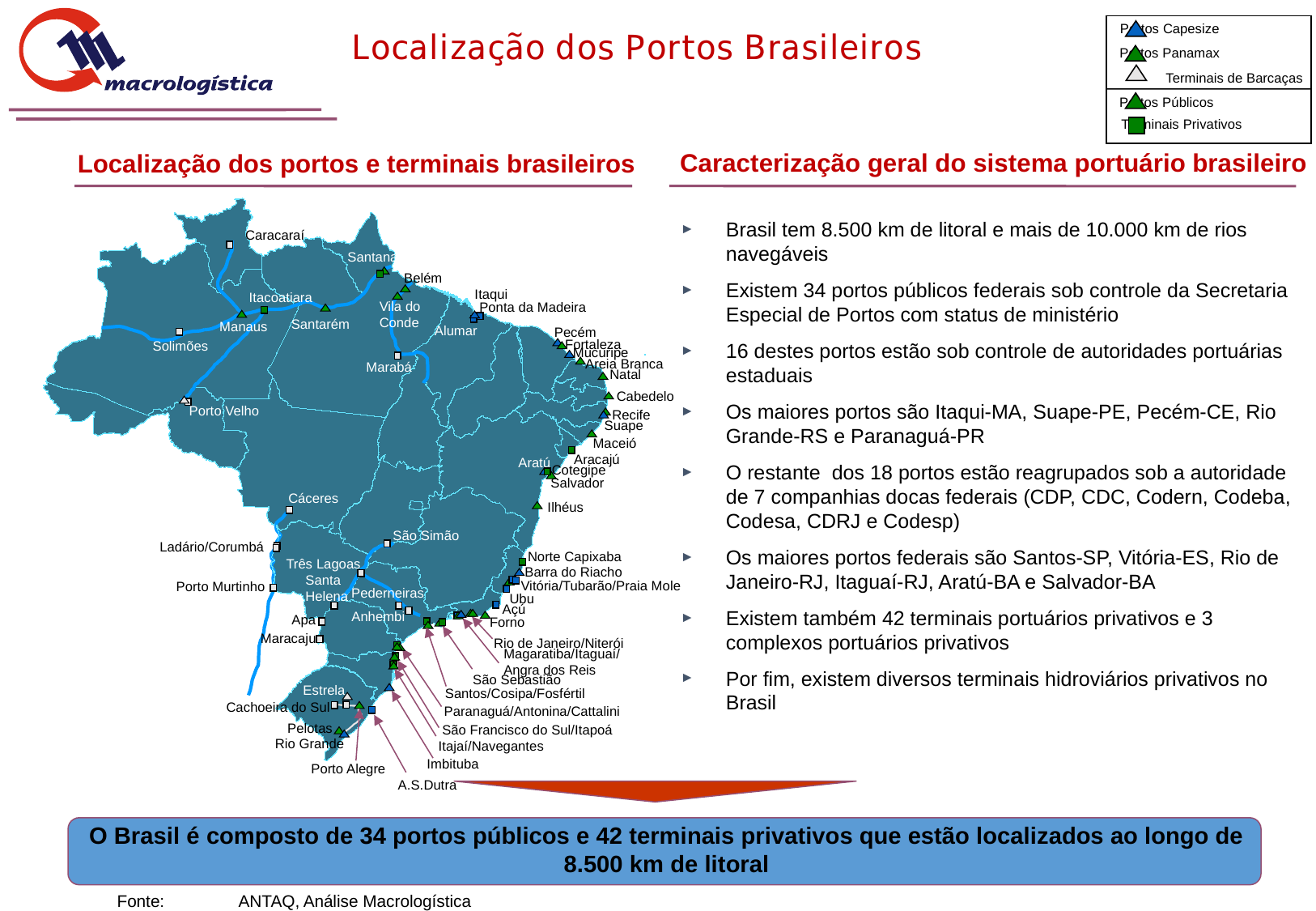

Portos Capesize

Localização dos Portos Brasileiros
Portos Panamax

Terminais de Barcaças

Portos Públicos
Terminais Privativos

Caracterização geral do sistema portuário brasileiro
Localização dos portos e terminais brasileiros

Brasil tem 8.500 km de litoral e mais de 10.000 km de rios navegáveis
Existem 34 portos públicos federais sob controle da Secretaria Especial de Portos com status de ministério
16 destes portos estão sob controle de autoridades portuárias estaduais
Os maiores portos são Itaqui-MA, Suape-PE, Pecém-CE, Rio Grande-RS e Paranaguá-PR
O restante  dos 18 portos estão reagrupados sob a autoridade de 7 companhias docas federais (CDP, CDC, Codern, Codeba, Codesa, CDRJ e Codesp)
Os maiores portos federais são Santos-SP, Vitória-ES, Rio de Janeiro-RJ, Itaguaí-RJ, Aratú-BA e Salvador-BA
Existem também 42 terminais portuários privativos e 3 complexos portuários privativos
Por fim, existem diversos terminais hidroviários privativos no Brasil

Caracaraí

Santana

Belém

Itaqui

Itacoatiara

Vila do
Conde
Ponta da Madeira

Santarém
Manaus
Alumar
Pecém

Fortaleza

Solimões

Mucuripe

Areia Branca

Marabá

Natal

Cabedelo

Porto Velho
Recife

Suape

Maceió

Aracajú
Aratú

Cotegipe

Salvador
Cáceres
'
Ilhéus

São Simão
Ladário/Corumbá

Norte Capixaba
Três Lagoas

Barra do Riacho

Santa
Helena

Vitória/Tubarão/Praia Mole

Porto Murtinho

Pederneiras

Ubu

Açú

Anhembi

Apa

Forno

Maracaju
Rio de Janeiro/Niterói

Magaratiba/Itaguaí/
Angra dos Reis

São Sebastião

Estrela

Santos/Cosipa/Fosfértil

Cachoeira do Sul

Paranaguá/Antonina/Cattalini

Pelotas
São Francisco do Sul/Itapoá

Rio Grande
Itajaí/Navegantes
Imbituba
Porto Alegre
A.S.Dutra

O Brasil é composto de 34 portos públicos e 42 terminais privativos que estão localizados ao longo de 8.500 km de litoral

	Fonte:	ANTAQ, Análise Macrologística